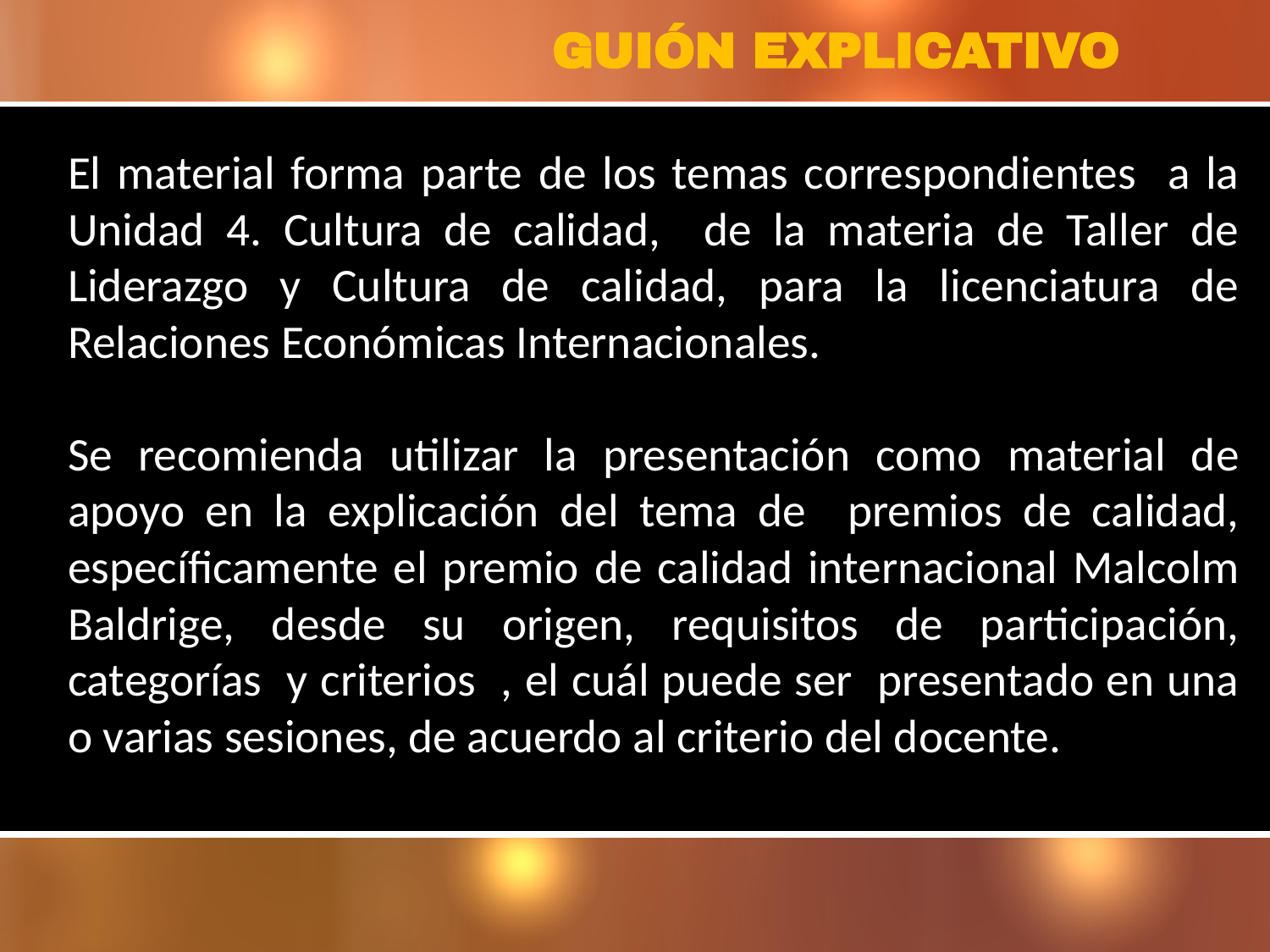

# GUIÓN EXPLICATIVO
El material forma parte de los temas correspondientes  a la Unidad 4. Cultura de calidad,  de la materia de Taller de Liderazgo y Cultura de calidad, para la licenciatura de Relaciones Económicas Internacionales.

Se recomienda utilizar la presentación como material de apoyo en la explicación del tema de  premios de calidad, específicamente el premio de calidad internacional Malcolm Baldrige, desde su origen, requisitos de participación, categorías  y criterios  , el cuál puede ser  presentado en una o varias sesiones, de acuerdo al criterio del docente.